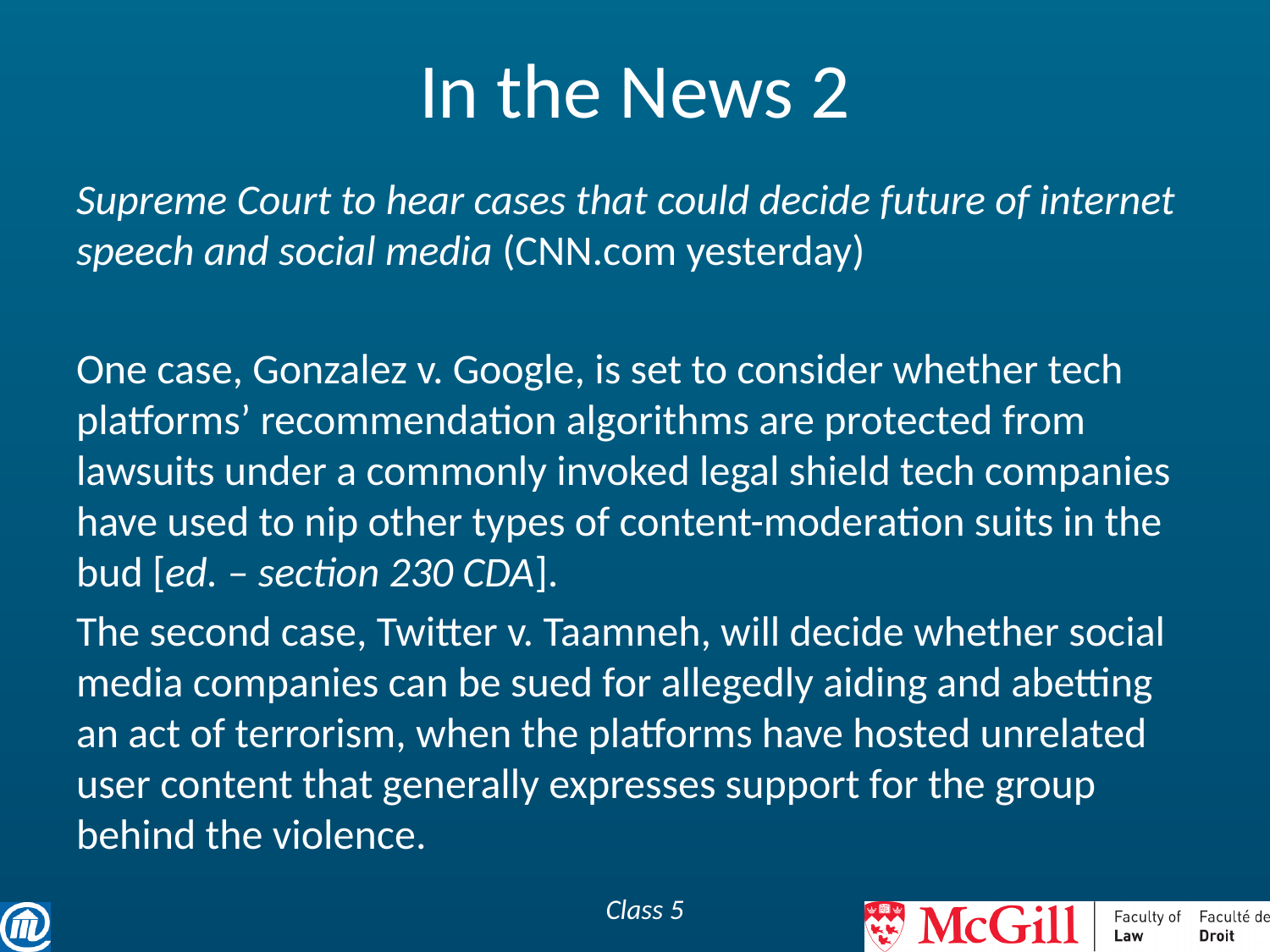

# In the News 2
Supreme Court to hear cases that could decide future of internet speech and social media (CNN.com yesterday)

One case, Gonzalez v. Google, is set to consider whether tech platforms’ recommendation algorithms are protected from lawsuits under a commonly invoked legal shield tech companies have used to nip other types of content-moderation suits in the bud [ed. – section 230 CDA].
The second case, Twitter v. Taamneh, will decide whether social media companies can be sued for allegedly aiding and abetting an act of terrorism, when the platforms have hosted unrelated user content that generally expresses support for the group behind the violence.
Class 5